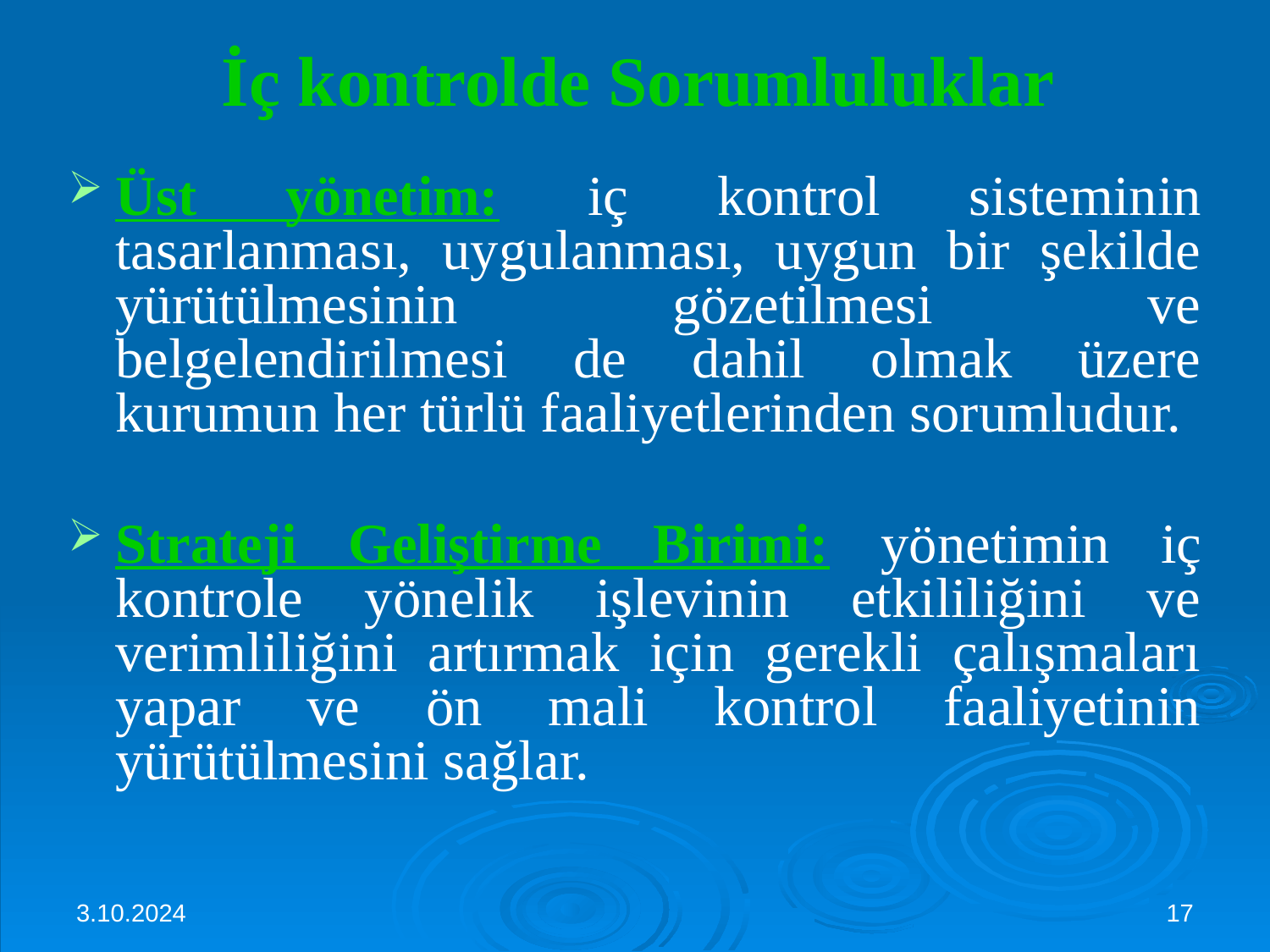

# İç kontrolde Sorumluluklar
Üst yönetim: iç kontrol sisteminin tasarlanması, uygulanması, uygun bir şekilde yürütülmesinin gözetilmesi ve belgelendirilmesi de dahil olmak üzere kurumun her türlü faaliyetlerinden sorumludur.

Strateji Geliştirme Birimi: yönetimin iç kontrole yönelik işlevinin etkililiğini ve verimliliğini artırmak için gerekli çalışmaları yapar ve ön mali kontrol faaliyetinin yürütülmesini sağlar.
3.10.2024
17